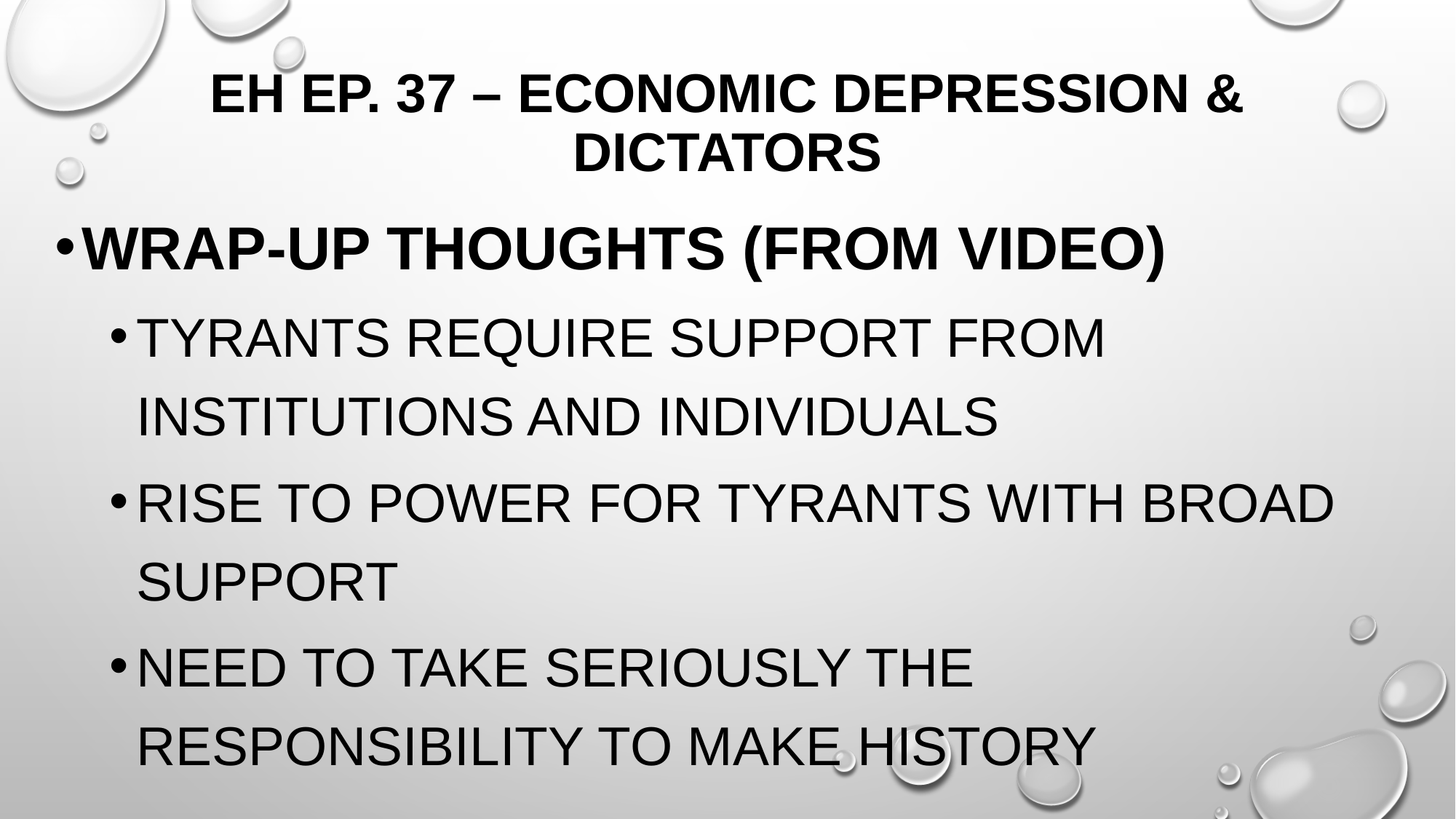

# EH Ep. 37 – Economic Depression & Dictators
Wrap-Up Thoughts (from video)
Tyrants require support from institutions and individuals
Rise to power for tyrants with broad support
Need to take seriously the responsibility to make history